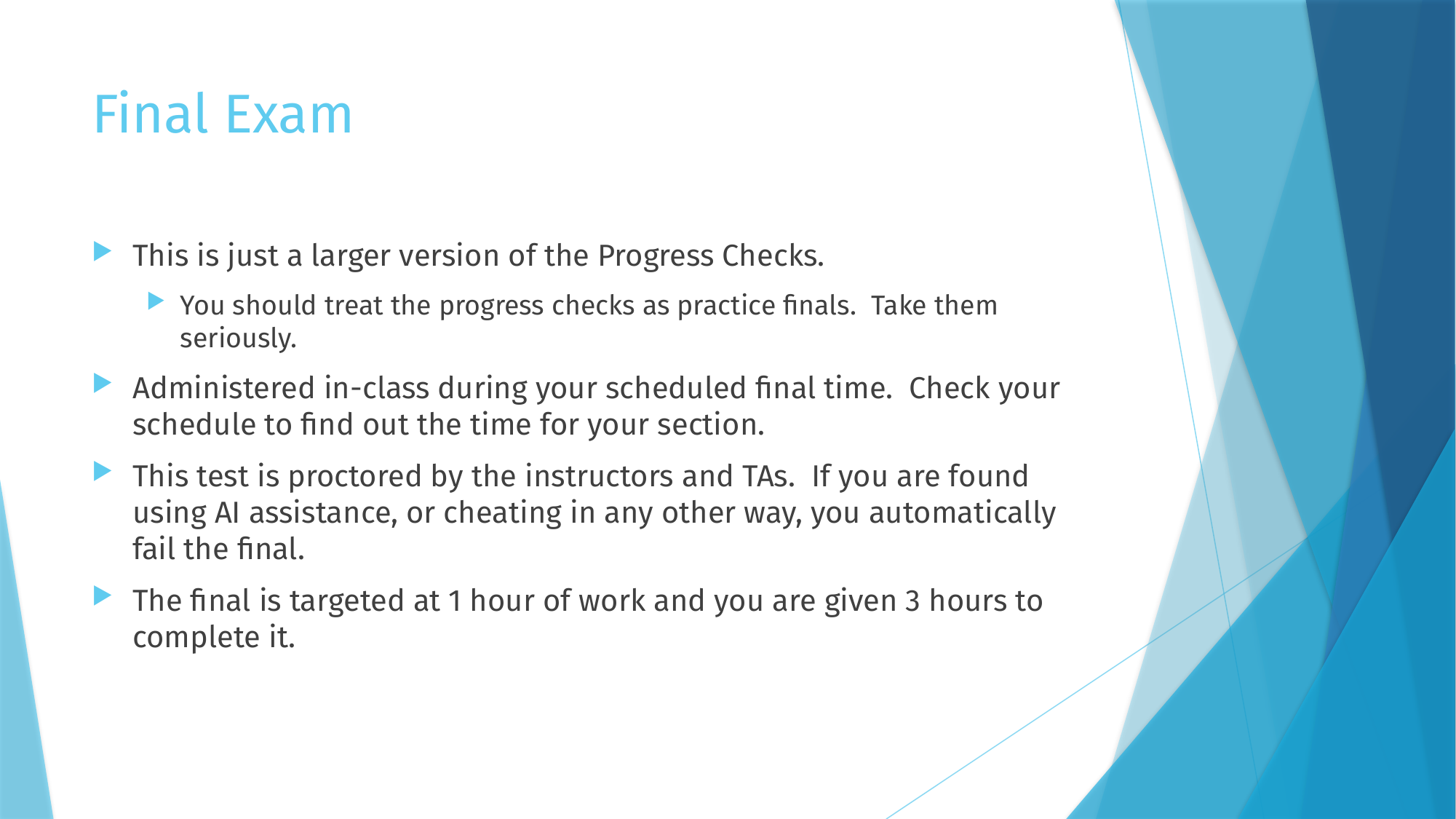

# Final Exam
This is just a larger version of the Progress Checks.
You should treat the progress checks as practice finals.  Take them seriously.
Administered in-class during your scheduled final time.  Check your schedule to find out the time for your section.
This test is proctored by the instructors and TAs.  If you are found using AI assistance, or cheating in any other way, you automatically fail the final.
The final is targeted at 1 hour of work and you are given 3 hours to complete it.